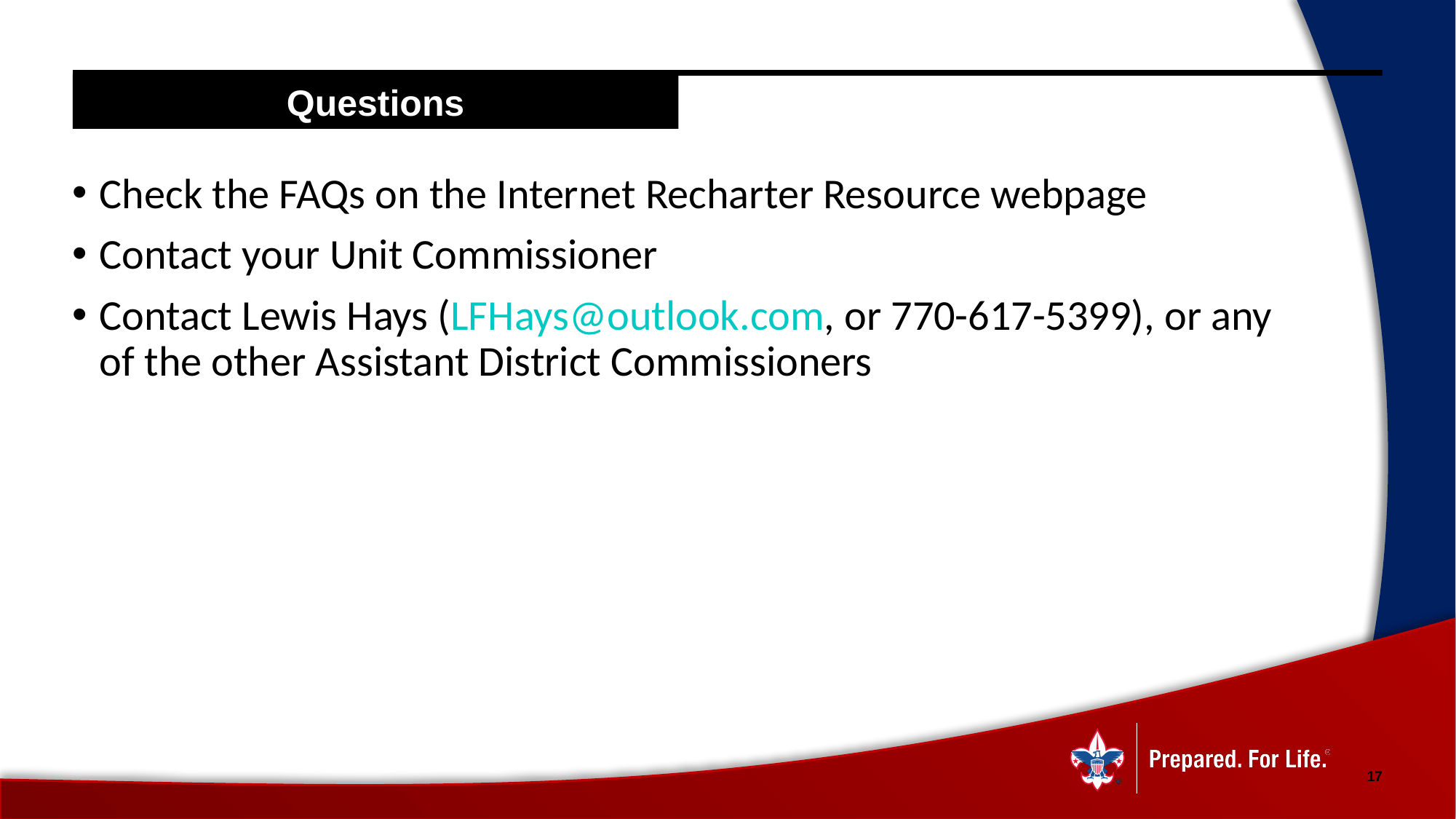

Questions
Check the FAQs on the Internet Recharter Resource webpage
Contact your Unit Commissioner
Contact Lewis Hays (LFHays@outlook.com, or 770-617-5399), or any of the other Assistant District Commissioners

17